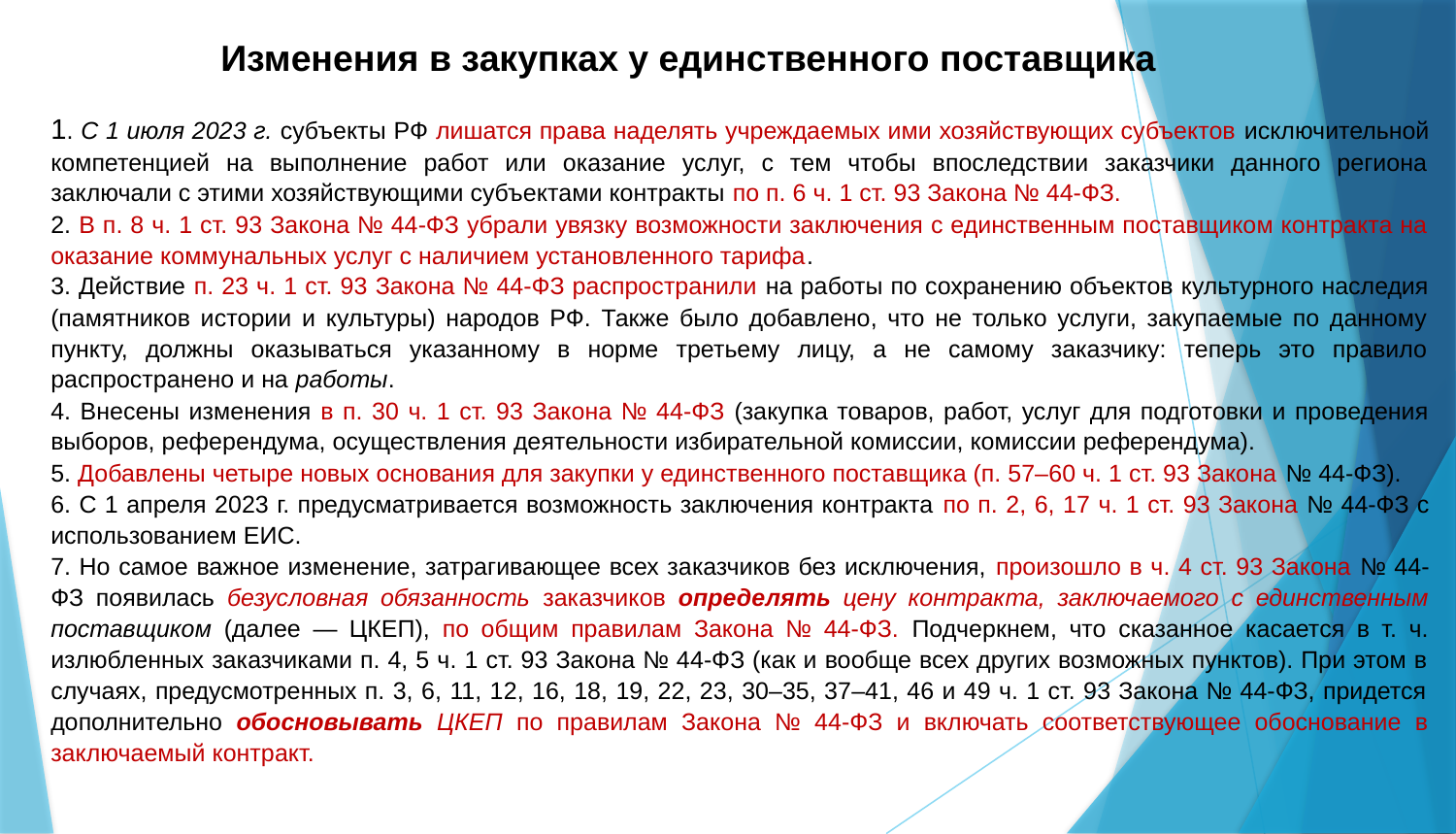

Изменения в закупках у единственного поставщика
1. С 1 июля 2023 г. субъекты РФ лишатся права наделять учреждаемых ими хозяйствующих субъектов исключительной компетенцией на выполнение работ или оказание услуг, с тем чтобы впоследствии заказчики данного региона заключали с этими хозяйствующими субъектами контракты по п. 6 ч. 1 ст. 93 Закона № 44-ФЗ.
2. В п. 8 ч. 1 ст. 93 Закона № 44-ФЗ убрали увязку возможности заключения с единственным поставщиком контракта на оказание коммунальных услуг с наличием установленного тарифа.
3. Действие п. 23 ч. 1 ст. 93 Закона № 44-ФЗ распространили на работы по сохранению объектов культурного наследия (памятников истории и культуры) народов РФ. Также было добавлено, что не только услуги, закупаемые по данному пункту, должны оказываться указанному в норме третьему лицу, а не самому заказчику: теперь это правило распространено и на работы.
4. Внесены изменения в п. 30 ч. 1 ст. 93 Закона № 44-ФЗ (закупка товаров, работ, услуг для подготовки и проведения выборов, референдума, осуществления деятельности избирательной комиссии, комиссии референдума).
5. Добавлены четыре новых основания для закупки у единственного поставщика (п. 57–60 ч. 1 ст. 93 Закона № 44-ФЗ).
6. С 1 апреля 2023 г. предусматривается возможность заключения контракта по п. 2, 6, 17 ч. 1 ст. 93 Закона № 44-ФЗ с использованием ЕИС.
7. Но самое важное изменение, затрагивающее всех заказчиков без исключения, произошло в ч. 4 ст. 93 Закона № 44-ФЗ появилась безусловная обязанность заказчиков определять цену контракта, заключаемого с единственным поставщиком (далее — ЦКЕП), по общим правилам Закона № 44-ФЗ. Подчеркнем, что сказанное касается в т. ч. излюбленных заказчиками п. 4, 5 ч. 1 ст. 93 Закона № 44-ФЗ (как и вообще всех других возможных пунктов). При этом в случаях, предусмотренных п. 3, 6, 11, 12, 16, 18, 19, 22, 23, 30–35, 37–41, 46 и 49 ч. 1 ст. 93 Закона № 44-ФЗ, придется дополнительно обосновывать ЦКЕП по правилам Закона № 44-ФЗ и включать соответствующее обоснование в заключаемый контракт.